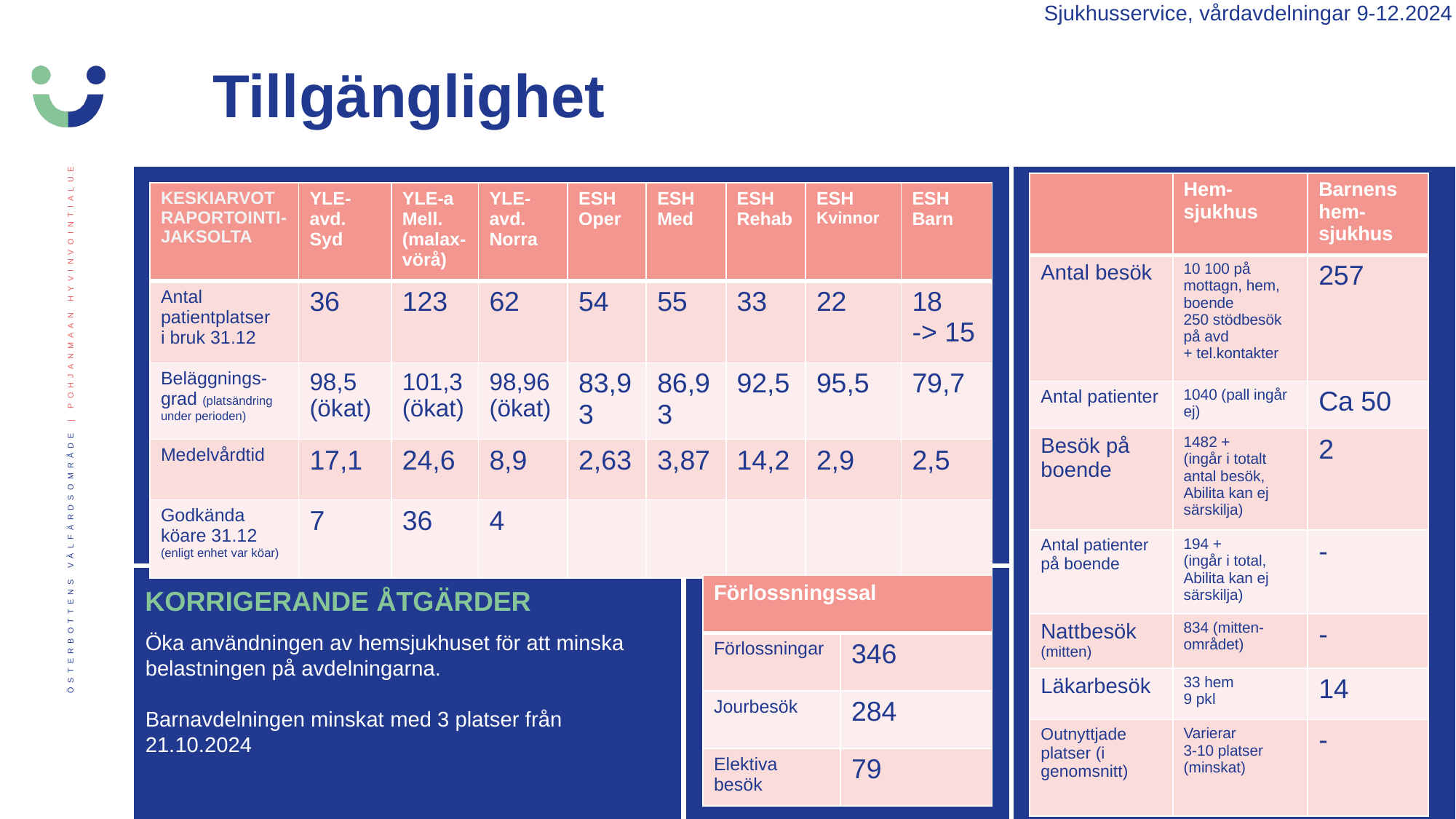

Sjukhusservice, vårdavdelningar 9-12.2024
Tillgänglighet
|  | Hem-sjukhus | Barnens hem-sjukhus |
| --- | --- | --- |
| Antal besök | 10 100 på mottagn, hem, boende 250 stödbesök på avd + tel.kontakter | 257 |
| Antal patienter | 1040 (pall ingår ej) | Ca 50 |
| Besök på boende | 1482 + (ingår i totalt antal besök, Abilita kan ej särskilja) | 2 |
| Antal patienter på boende | 194 + (ingår i total, Abilita kan ej särskilja) | - |
| Nattbesök (mitten) | 834 (mitten-området) | - |
| Läkarbesök | 33 hem 9 pkl | 14 |
| Outnyttjade platser (i genomsnitt) | Varierar 3-10 platser (minskat) | - |
| KESKIARVOT RAPORTOINTI-JAKSOLTA | YLE-avd. Syd | YLE-a   Mell. (malax-vörå) | YLE-avd. Norra | ESH Oper | ESH Med | ESH Rehab | ESH Kvinnor | ESH Barn |
| --- | --- | --- | --- | --- | --- | --- | --- | --- |
| Antal patientplatser i bruk 31.12 | 36 | 123 | 62 | 54 | 55 | 33 | 22 | 18 -> 15 |
| Beläggnings-grad (platsändring under perioden) | 98,5 (ökat) | 101,3 (ökat) | 98,96 (ökat) | 83,93 | 86,93 | 92,5 | 95,5 | 79,7 |
| Medelvårdtid | 17,1 | 24,6 | 8,9 | 2,63 | 3,87 | 14,2 | 2,9 | 2,5 |
| Godkända köare 31.12 (enligt enhet var köar) | 7 | 36 | 4 |  |  |  |  |  |
| Förlossningssal |  |
| --- | --- |
| Förlossningar | 346 |
| Jourbesök | 284 |
| Elektiva besök | 79 |
KORRIGERANDE ÅTGÄRDER
Öka användningen av hemsjukhuset för att minska belastningen på avdelningarna.

Barnavdelningen minskat med 3 platser från 21.10.2024